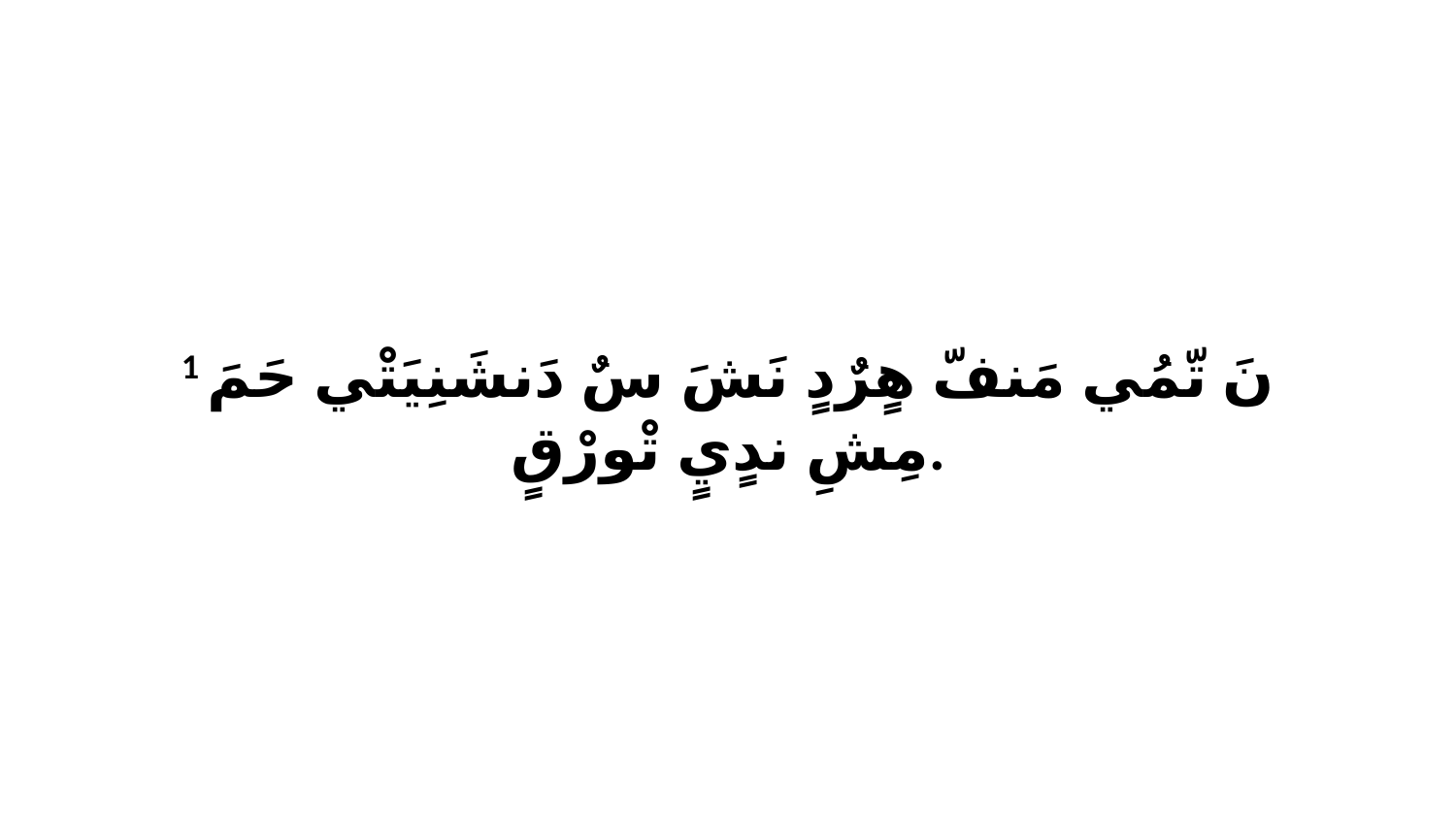

1 نَ تّمُي مَنفّ هٍرٌدٍ نَشَ سٌ دَنشَنِيَتْي حَمَ مِشِ ندٍيٍ تْورْقٍ.